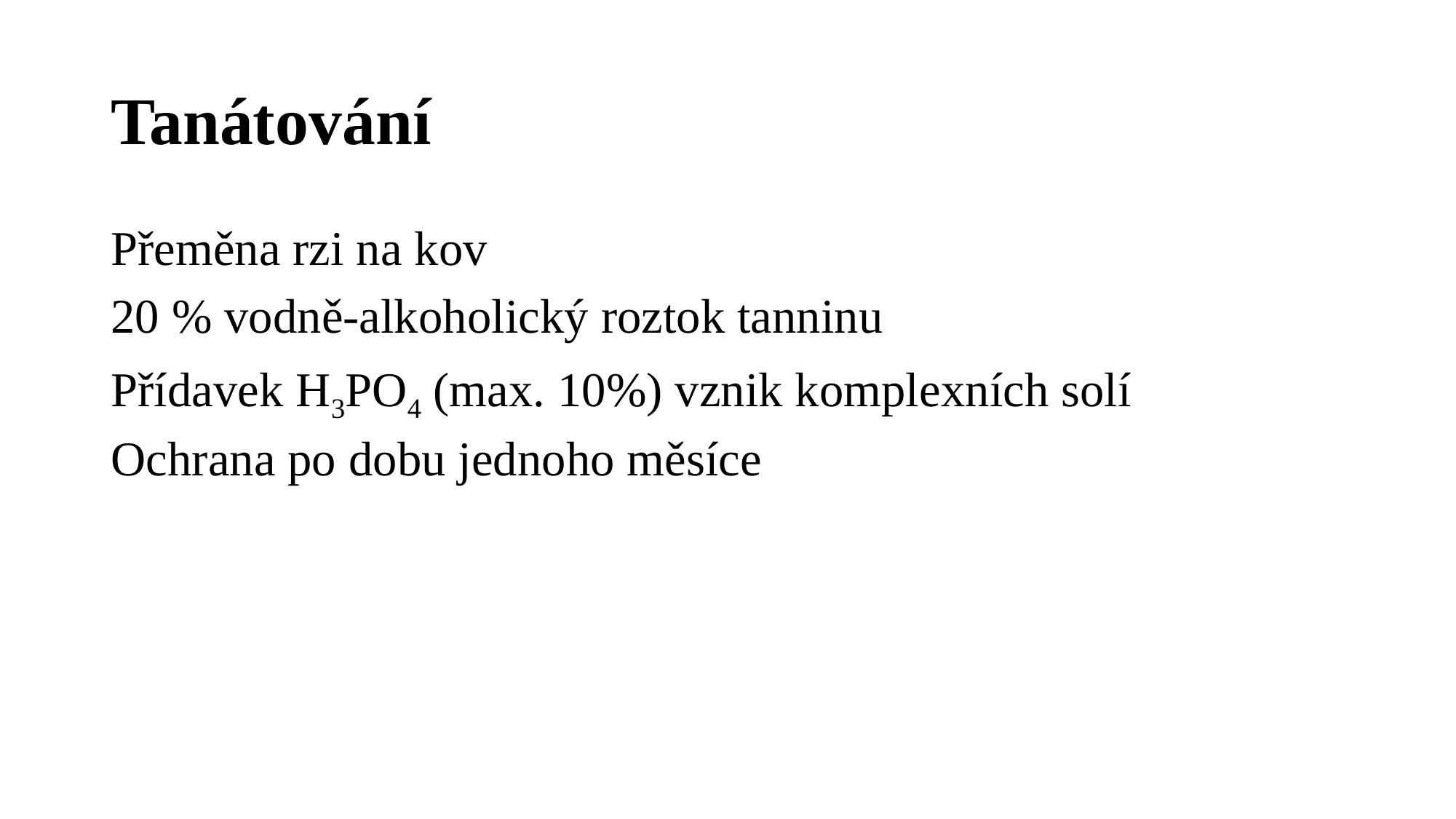

# Tanátování
Přeměna rzi na kov
20 % vodně-alkoholický roztok tanninu
Přídavek H3PO4 (max. 10%) vznik komplexních solí
Ochrana po dobu jednoho měsíce